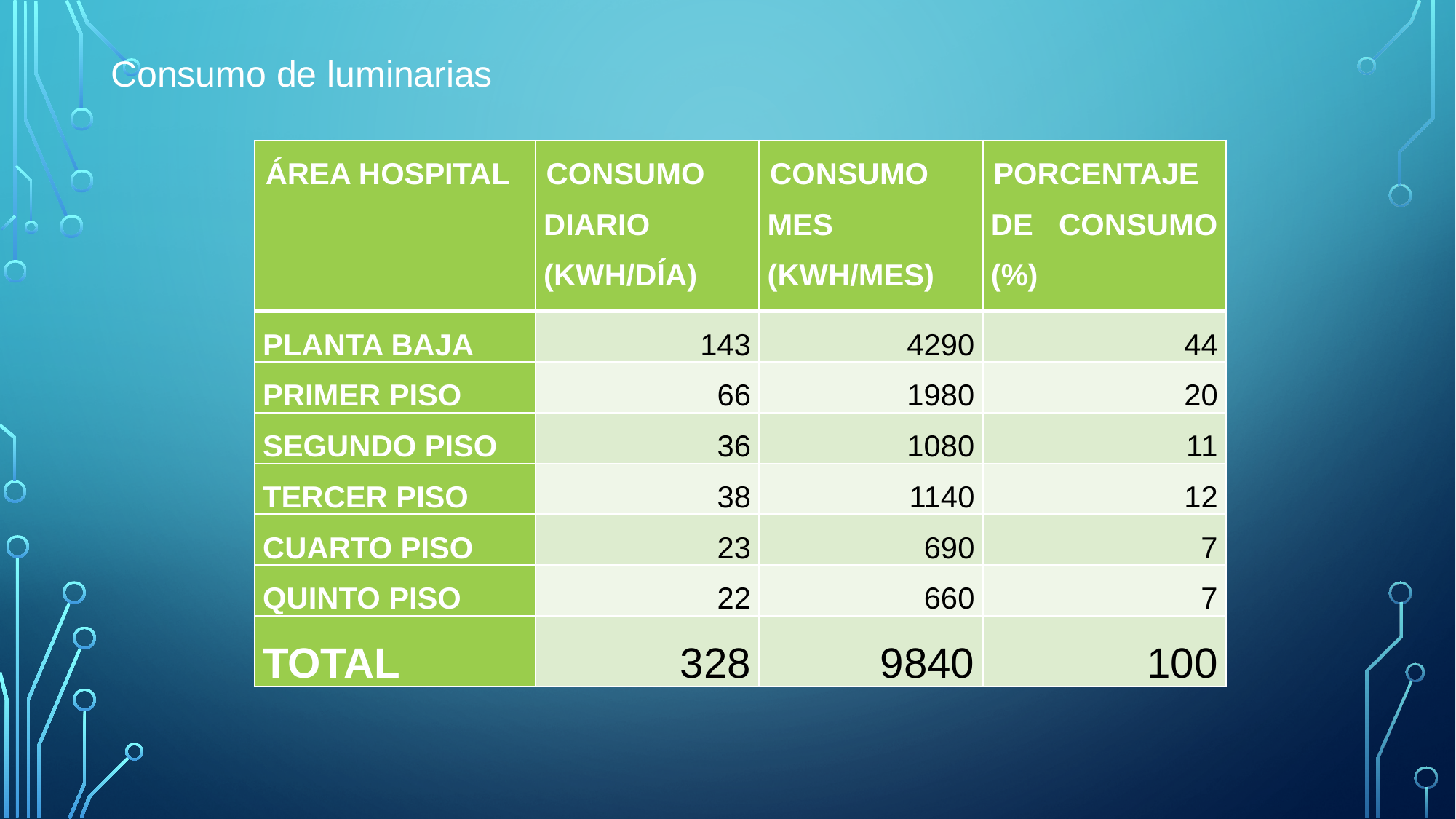

Consumo de luminarias

| ÁREA HOSPITAL | CONSUMO DIARIO (kWh/día) | CONSUMO MES (kWh/mes) | PORCENTAJE DE CONSUMO (%) |
| --- | --- | --- | --- |
| PLANTA BAJA | 143 | 4290 | 44 |
| PRIMER PISO | 66 | 1980 | 20 |
| SEGUNDO PISO | 36 | 1080 | 11 |
| TERCER PISO | 38 | 1140 | 12 |
| CUARTO PISO | 23 | 690 | 7 |
| QUINTO PISO | 22 | 660 | 7 |
| TOTAL | 328 | 9840 | 100 |